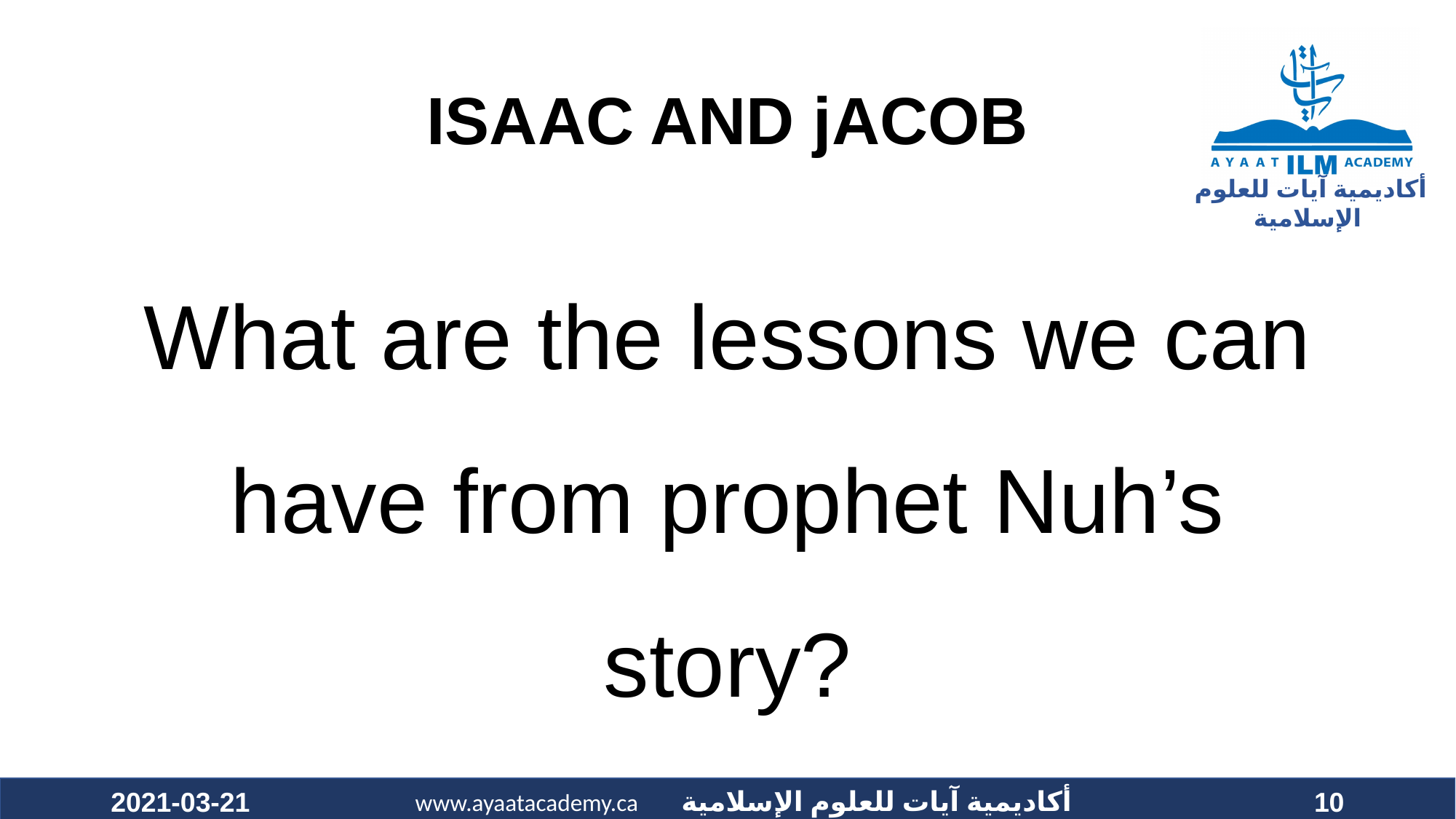

# ISAAC AND jACOB
What are the lessons we can have from prophet Nuh’s story?
2021-03-21
10